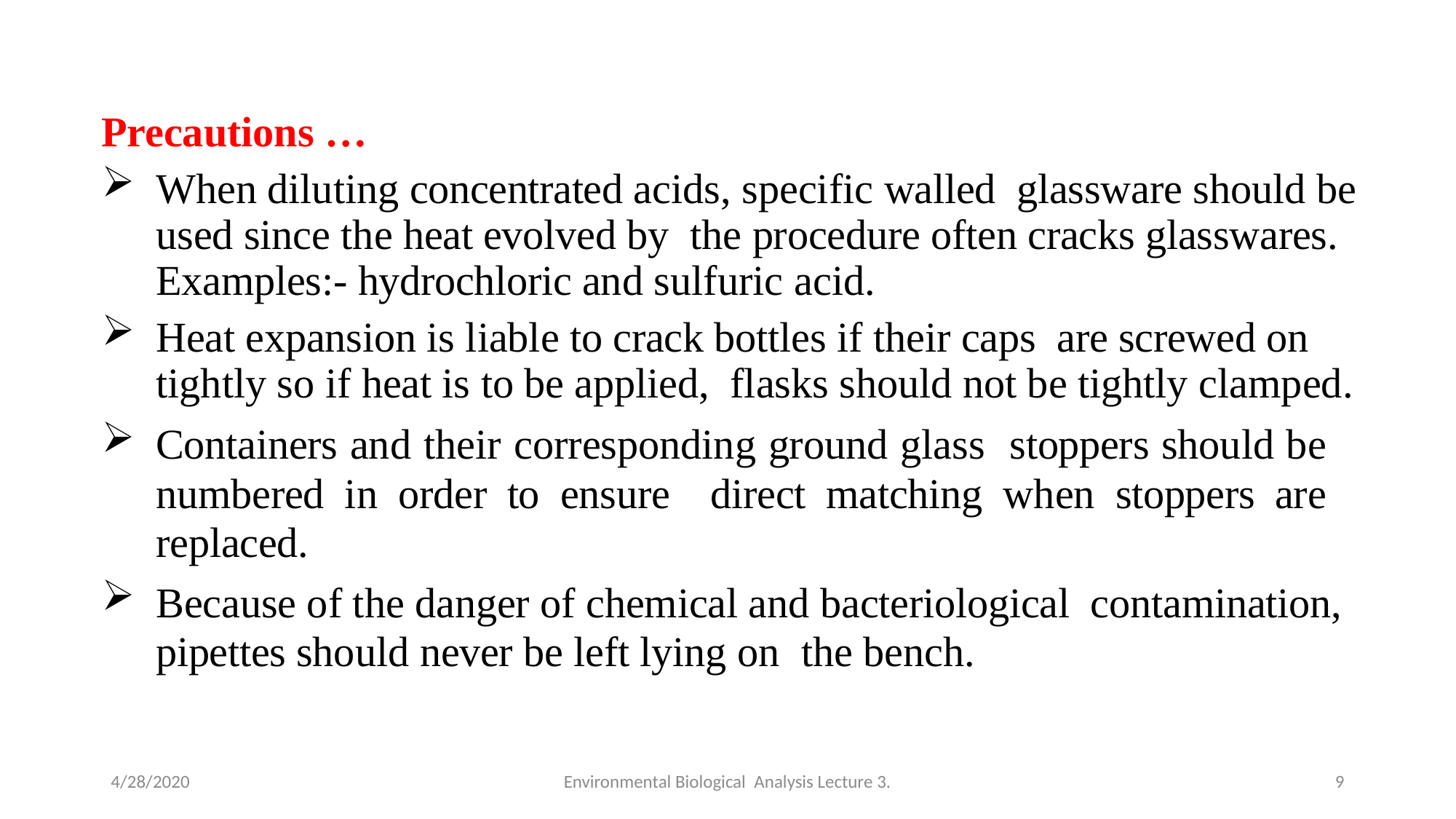

Precautions …
When diluting concentrated acids, specific walled  glassware should be used since the heat evolved by  the procedure often cracks glasswares.  Examples:- hydrochloric and sulfuric acid.
Heat expansion is liable to crack bottles if their caps  are screwed on tightly so if heat is to be applied,  flasks should not be tightly clamped.
Containers and their corresponding ground glass  stoppers should be numbered in order to ensure  direct matching when stoppers are replaced.
Because of the danger of chemical and bacteriological  contamination, pipettes should never be left lying on  the bench.
4/28/2020
Environmental Biological  Analysis Lecture 3.
9